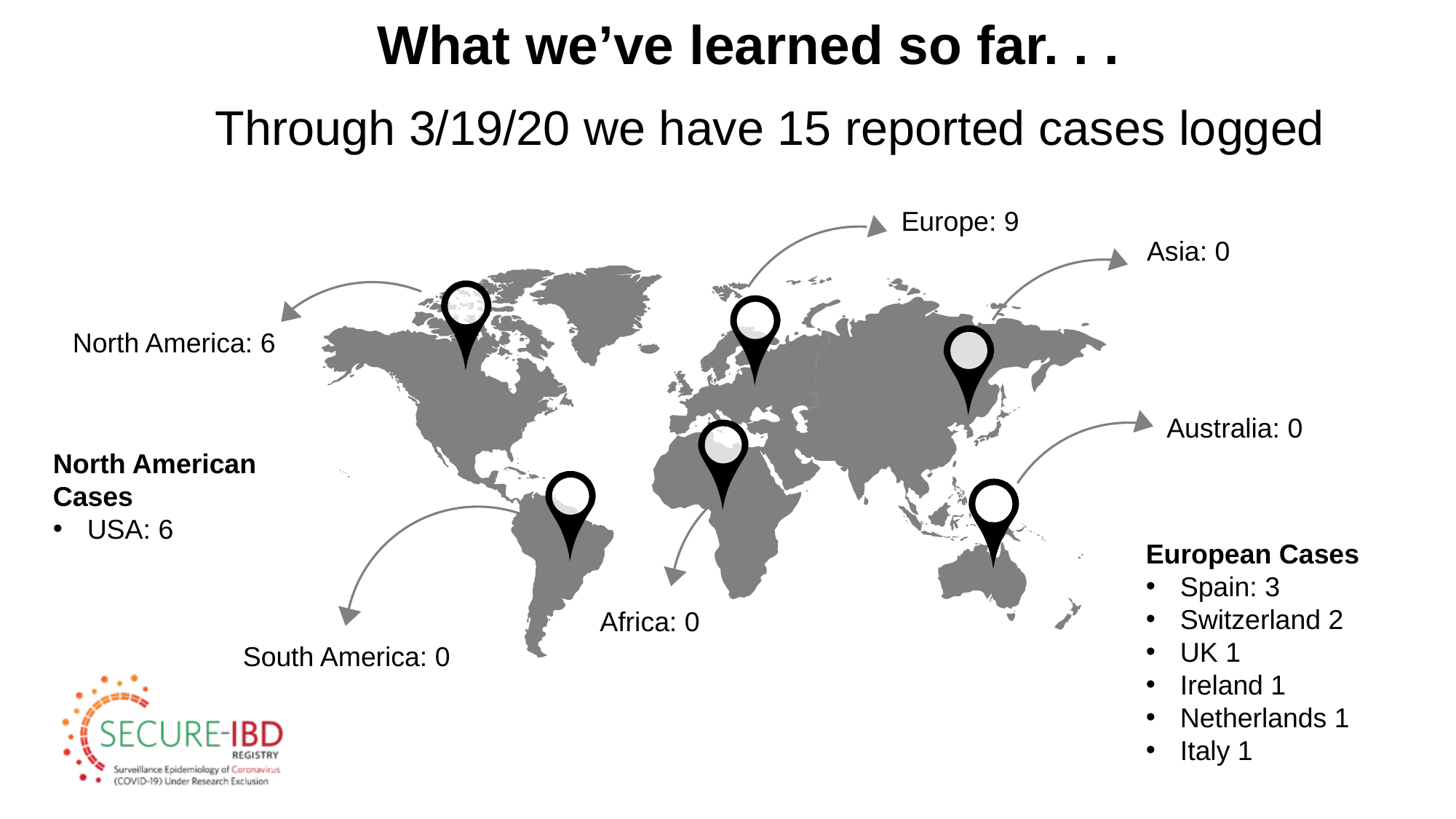

# What we’ve learned so far. . .
Through 3/19/20 we have 15 reported cases logged
Europe: 9

Asia: 0

North America: 6

Australia: 0

North American Cases
USA: 6

European Cases
Spain: 3
Switzerland 2
UK 1
Ireland 1
Netherlands 1
Italy 1
Africa: 0
South America: 0